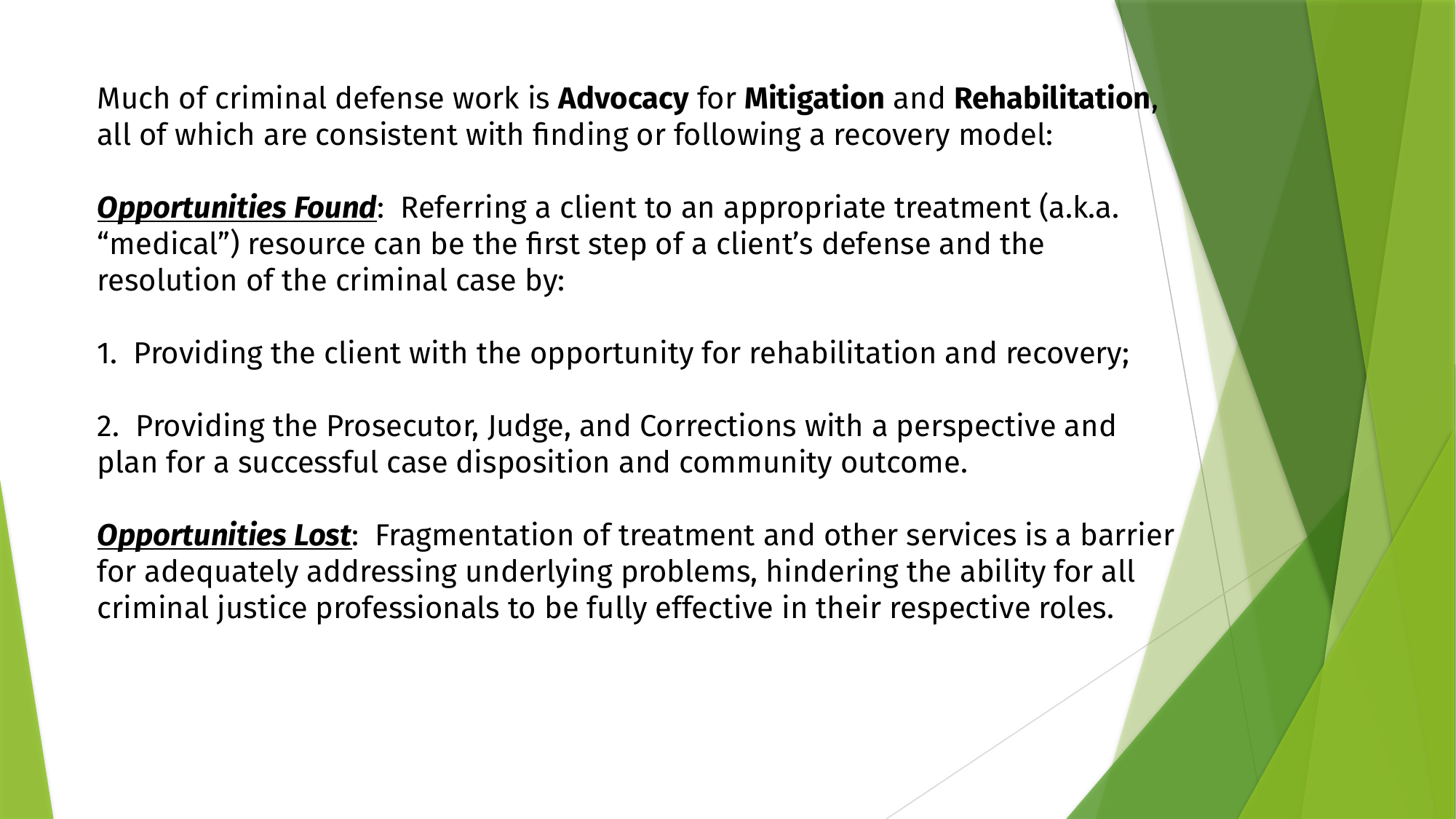

Much of criminal defense work is Advocacy for Mitigation and Rehabilitation, all of which are consistent with finding or following a recovery model:
Opportunities Found:  Referring a client to an appropriate treatment (a.k.a. “medical”) resource can be the first step of a client’s defense and the resolution of the criminal case by:
1.  Providing the client with the opportunity for rehabilitation and recovery;
2.  Providing the Prosecutor, Judge, and Corrections with a perspective and plan for a successful case disposition and community outcome.
Opportunities Lost:  Fragmentation of treatment and other services is a barrier for adequately addressing underlying problems, hindering the ability for all criminal justice professionals to be fully effective in their respective roles.